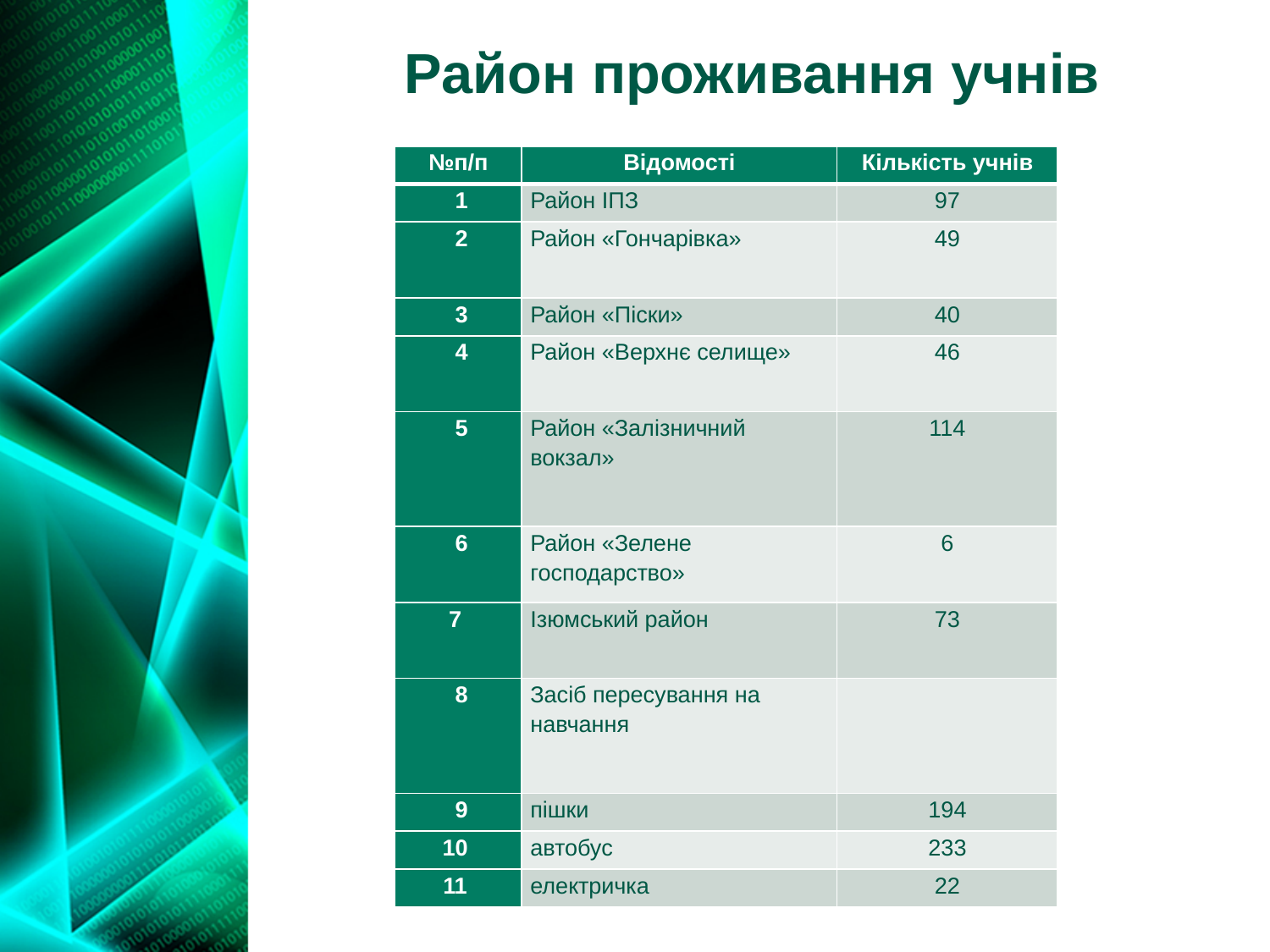

# Район проживання учнів
| №п/п | Відомості | Кількість учнів |
| --- | --- | --- |
| 1 | Район ІПЗ | 97 |
| 2 | Район «Гончарівка» | 49 |
| 3 | Район «Піски» | 40 |
| 4 | Район «Верхнє селище» | 46 |
| 5 | Район «Залізничний вокзал» | 114 |
| 6 | Район «Зелене господарство» | 6 |
| 7 | Ізюмський район | 73 |
| 8 | Засіб пересування на навчання |  |
| 9 | пішки | 194 |
| 10 | автобус | 233 |
| 11 | електричка | 22 |